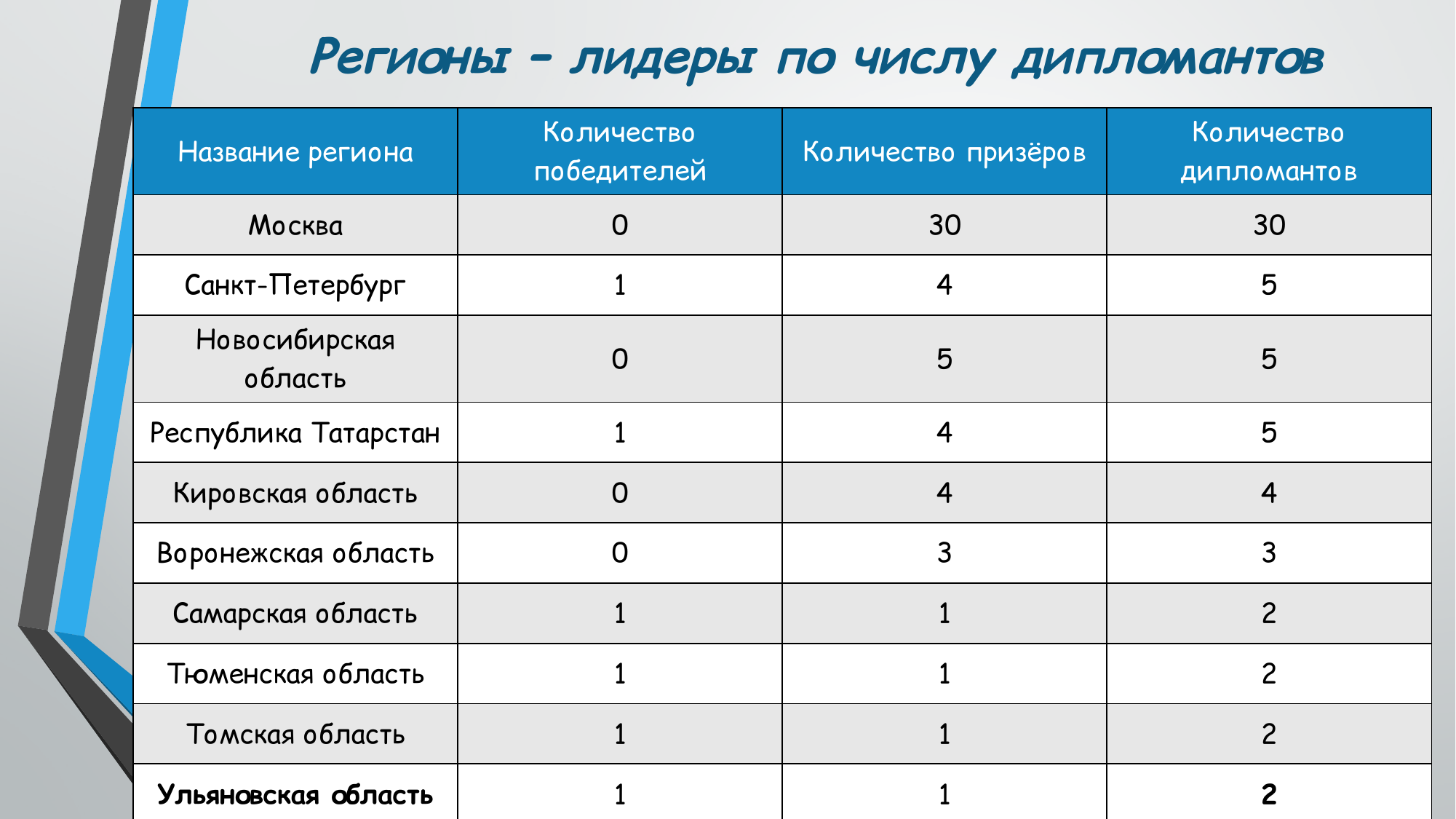

# Регионы – лидеры по числу дипломантов
| Название региона | Количество победителей | Количество призёров | Количество дипломантов |
| --- | --- | --- | --- |
| Москва | 0 | 30 | 30 |
| Санкт-Петербург | 1 | 4 | 5 |
| Новосибирская область | 0 | 5 | 5 |
| Республика Татарстан | 1 | 4 | 5 |
| Кировская область | 0 | 4 | 4 |
| Воронежская область | 0 | 3 | 3 |
| Самарская область | 1 | 1 | 2 |
| Тюменская область | 1 | 1 | 2 |
| Томская область | 1 | 1 | 2 |
| Ульяновская область | 1 | 1 | 2 |